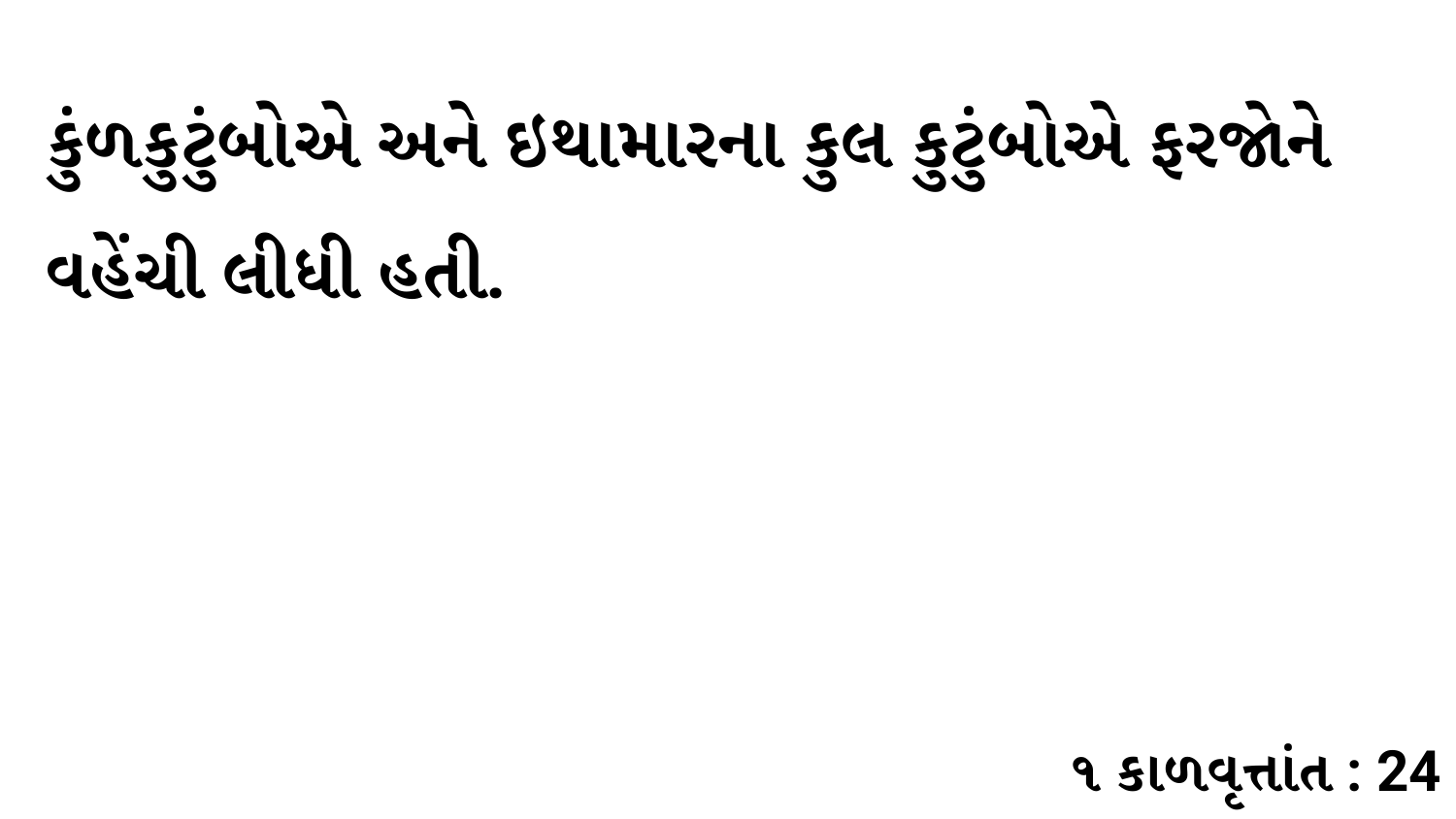

કુંળકુટુંબોએ અને ઇથામારના કુલ કુટુંબોએ ફરજોને વહેંચી લીધી હતી.
૧ કાળવૃત્તાંત : 24